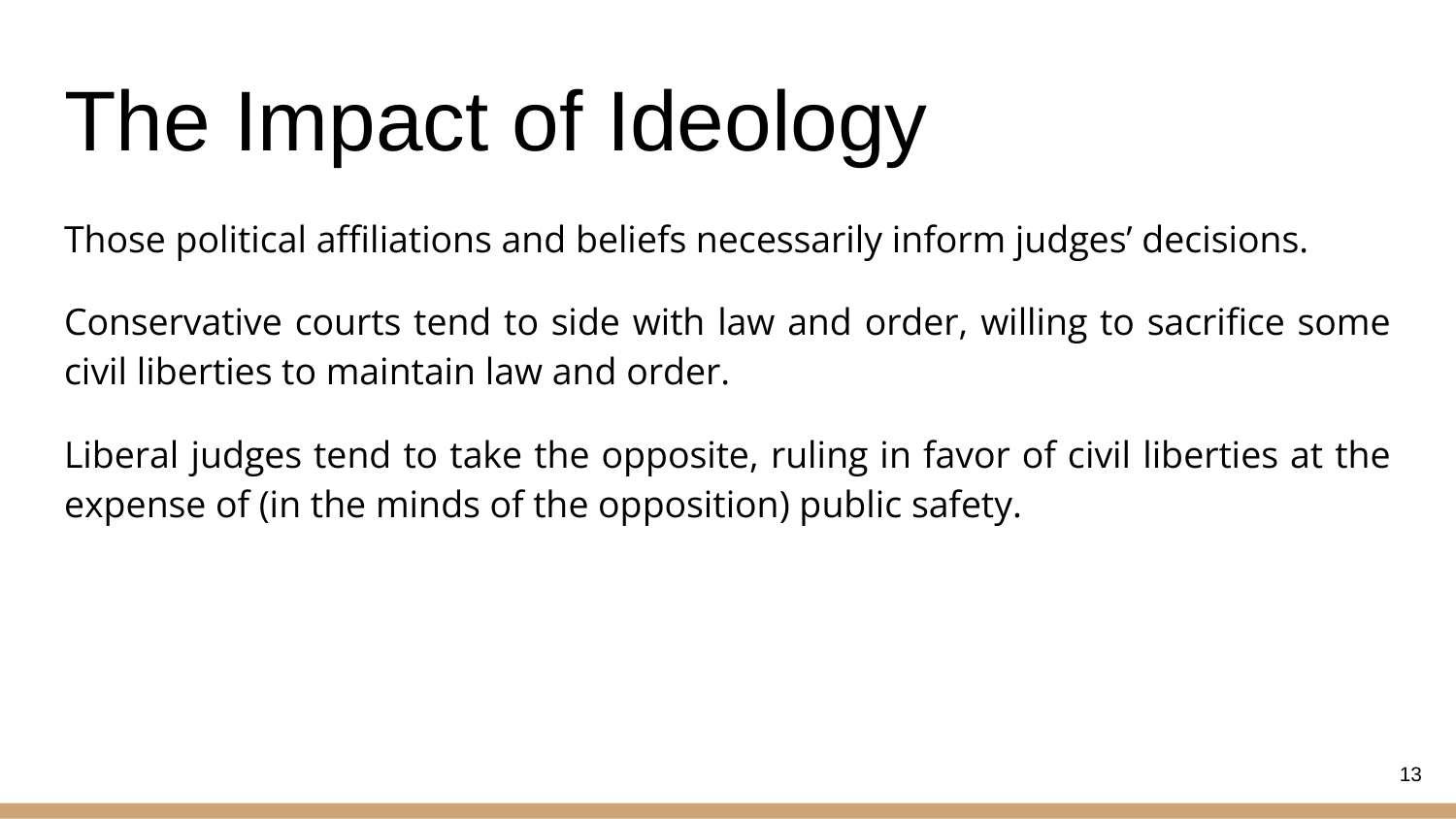

# The Impact of Ideology
Those political affiliations and beliefs necessarily inform judges’ decisions.
Conservative courts tend to side with law and order, willing to sacrifice some civil liberties to maintain law and order.
Liberal judges tend to take the opposite, ruling in favor of civil liberties at the expense of (in the minds of the opposition) public safety.
13